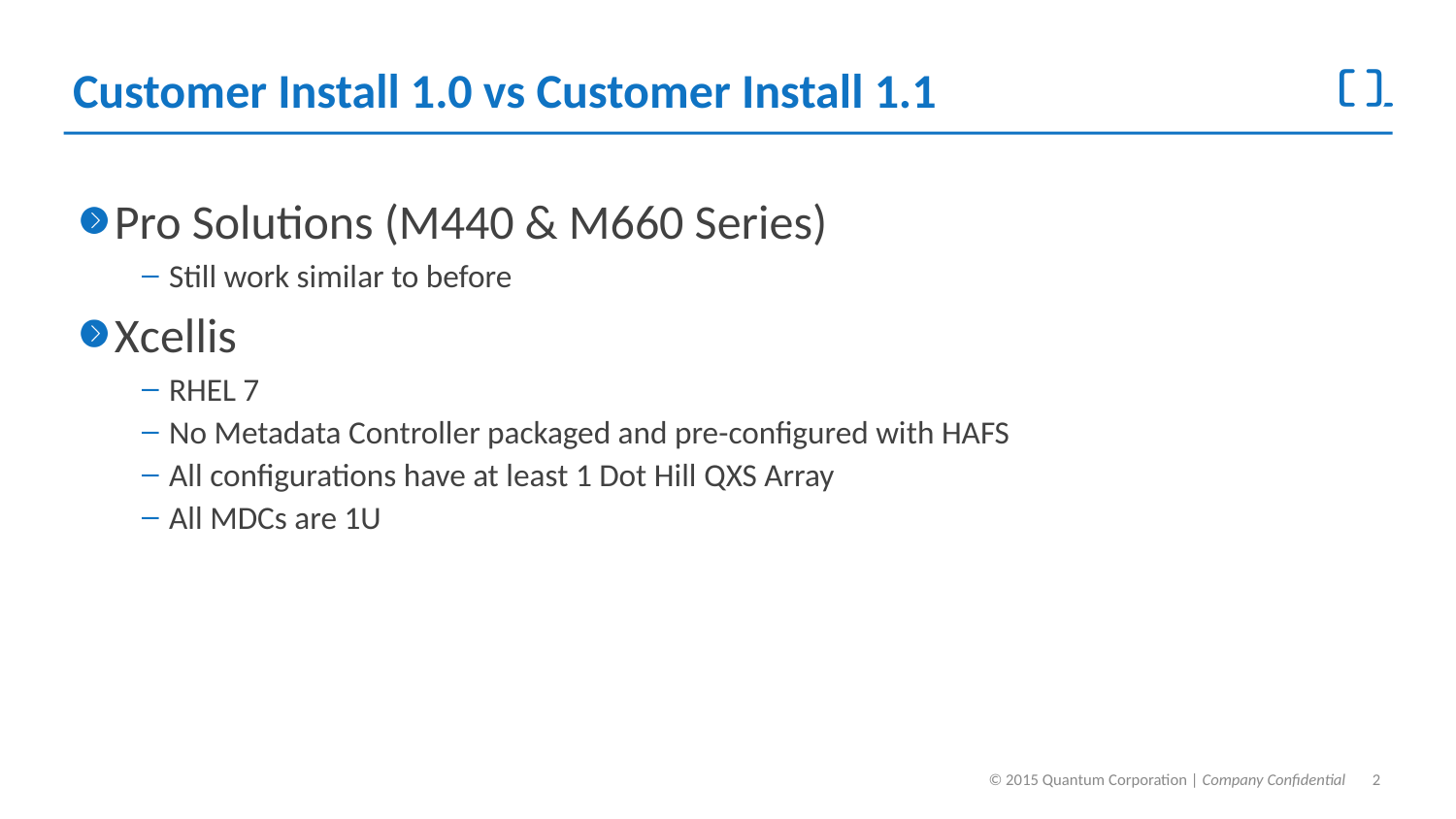

# Customer Install 1.0 vs Customer Install 1.1
Pro Solutions (M440 & M660 Series)
Still work similar to before
Xcellis
RHEL 7
No Metadata Controller packaged and pre-configured with HAFS
All configurations have at least 1 Dot Hill QXS Array
All MDCs are 1U